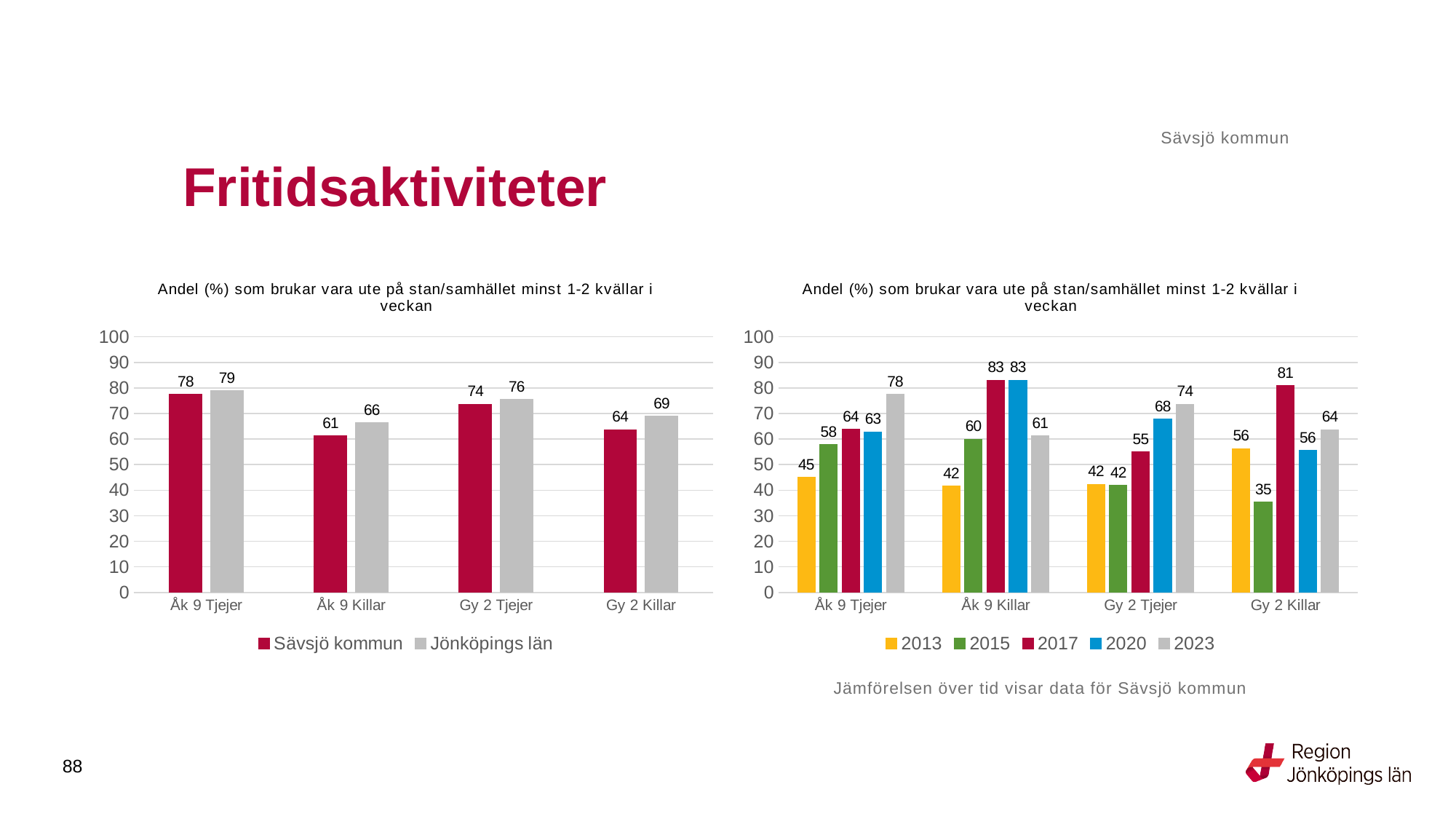

Sävsjö kommun
# Fritidsaktiviteter

### Chart: Andel (%) som brukar vara ute på stan/samhället minst 1-2 kvällar i veckan

| Category | Sävsjö kommun | Jönköpings län |
|---|---|---|
| Åk 9 Tjejer | 77.551 | 78.8575 |
| Åk 9 Killar | 61.2245 | 66.4169 |
| Gy 2 Tjejer | 73.6842 | 75.5274 |
| Gy 2 Killar | 63.6364 | 68.9459 |

### Chart: Andel (%) som brukar vara ute på stan/samhället minst 1-2 kvällar i veckan

| Category | 2013 | 2015 | 2017 | 2020 | 2023 |
|---|---|---|---|---|---|
| Åk 9 Tjejer | 45.098 | 57.8947 | 63.7681 | 62.7451 | 77.551 |
| Åk 9 Killar | 41.6667 | 60.0 | 83.0189 | 82.9787 | 61.2245 |
| Gy 2 Tjejer | 42.2222 | 41.9355 | 55.0 | 67.7419 | 73.6842 |
| Gy 2 Killar | 56.25 | 35.2941 | 80.8511 | 55.5556 | 63.6364 |
Jämförelsen över tid visar data för Sävsjö kommun
88